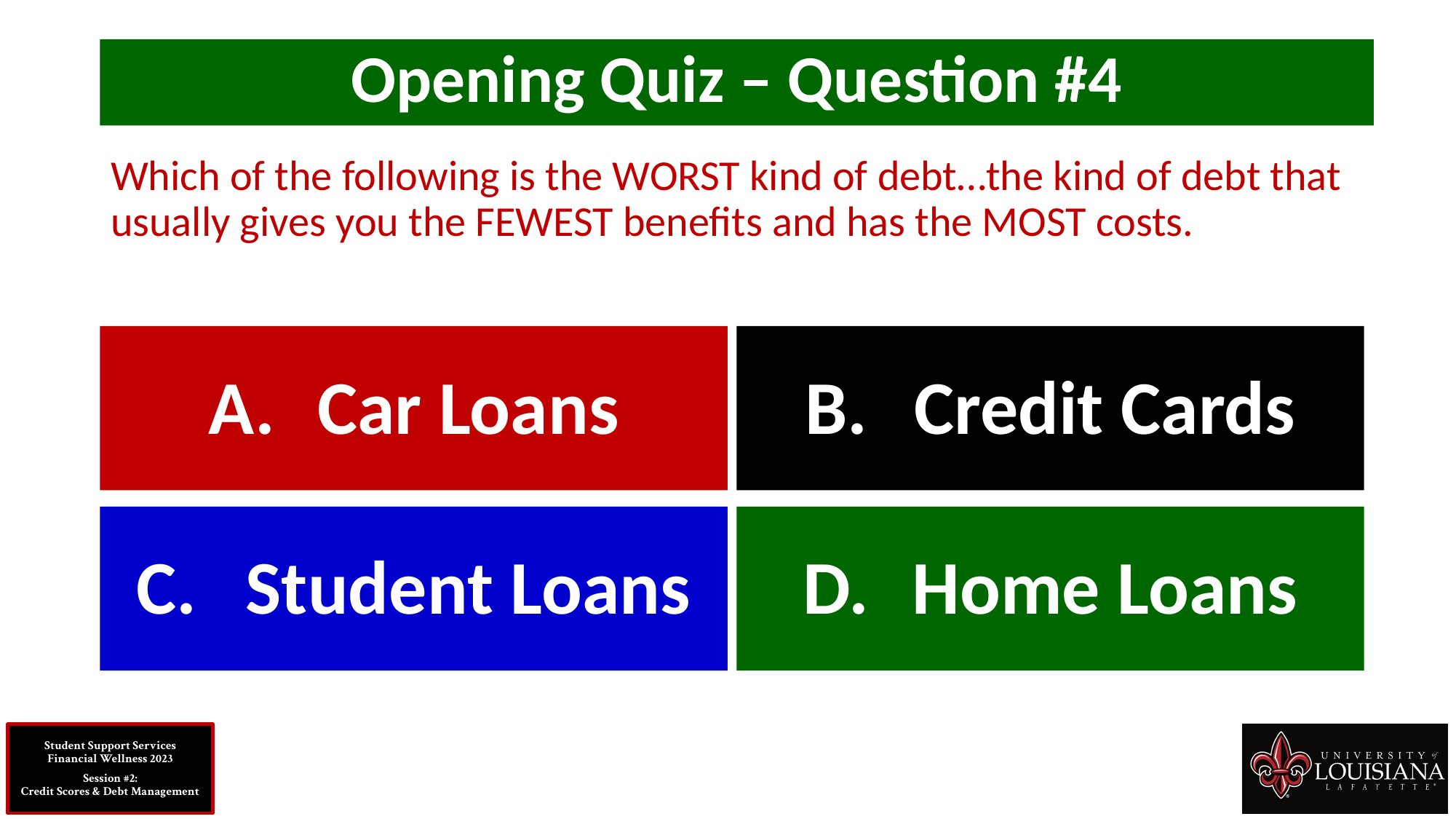

Opening Quiz – Question #4
Which of the following is the WORST kind of debt…the kind of debt that usually gives you the FEWEST benefits and has the MOST costs.

A.	Car Loans

B.	Credit Cards

C.	Student Loans

D.	Home Loans